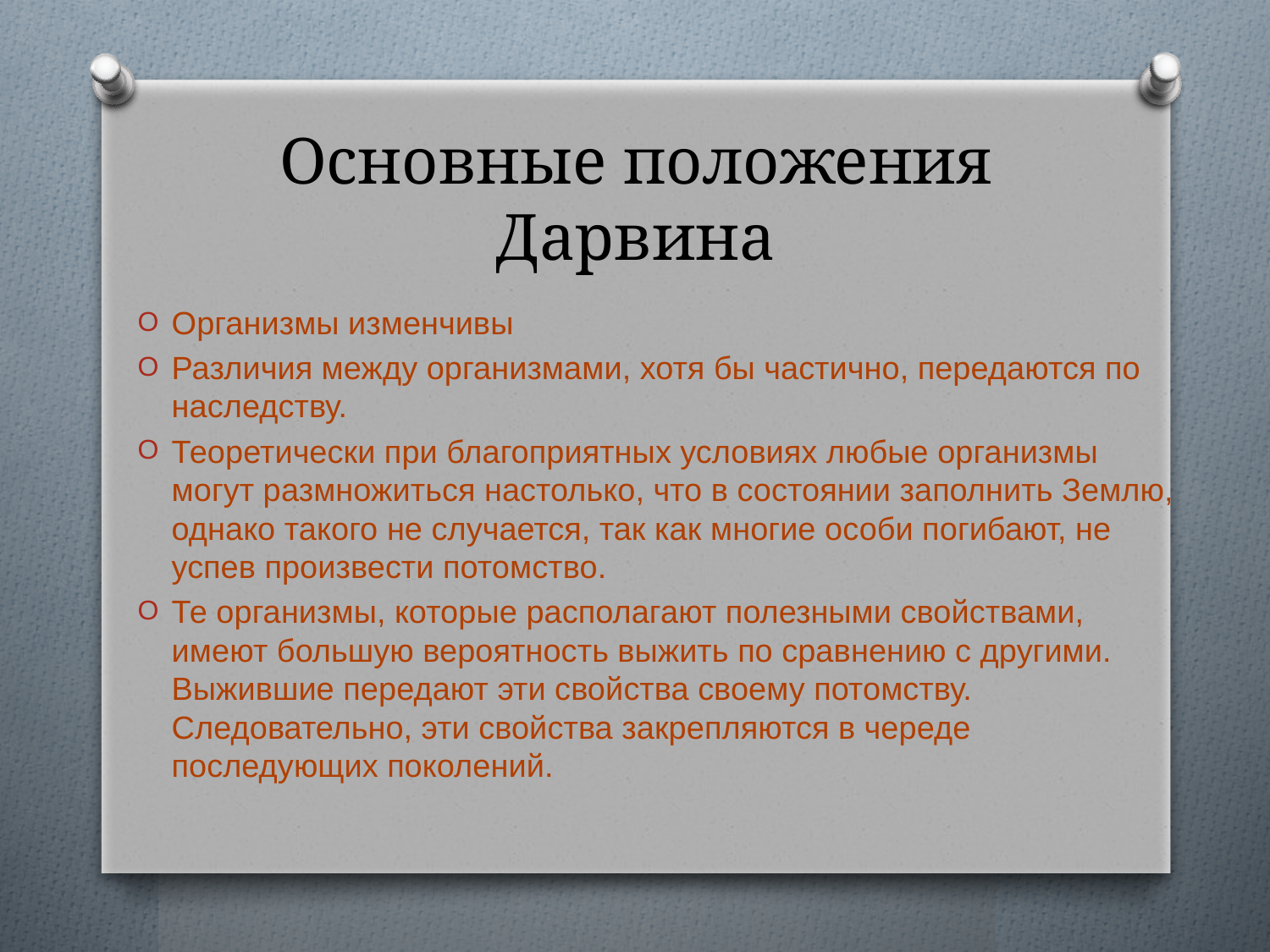

# Основные положения Дарвина
Организмы изменчивы
Различия между организмами, хотя бы частично, передаются по наследству.
Теоретически при благоприятных условиях любые организмы могут размножиться настолько, что в состоянии заполнить Землю, однако такого не случается, так как многие особи погибают, не успев произвести потомство.
Те организмы, которые располагают полезными свойствами, имеют большую вероятность выжить по сравнению с другими. Выжившие передают эти свойства своему потомству. Следовательно, эти свойства закрепляются в череде последующих поколений.